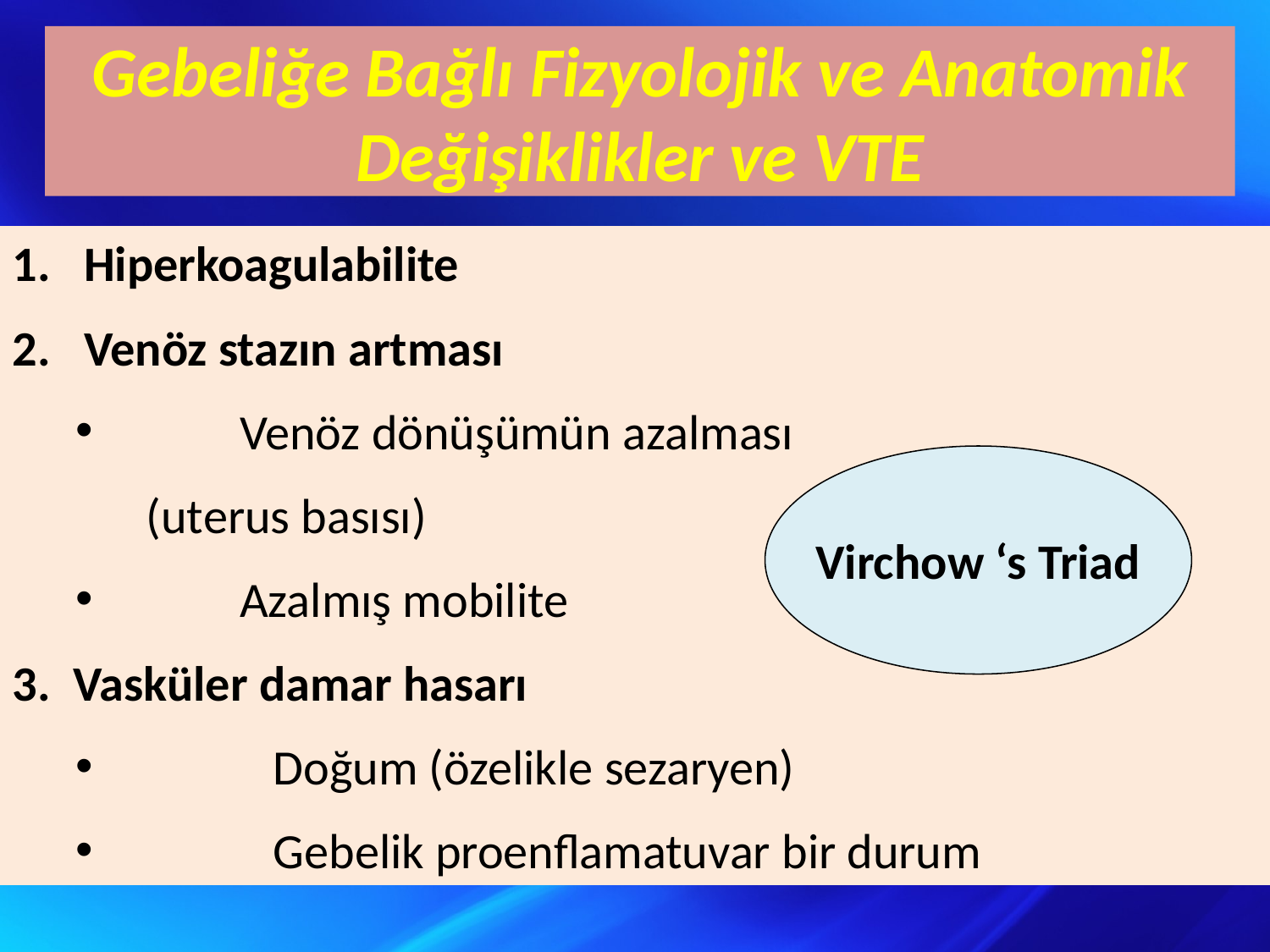

# Gebeliğe Bağlı Fizyolojik ve Anatomik Değişiklikler ve VTE
Hiperkoagulabilite
Venöz stazın artması
	Venöz dönüşümün azalması
	   (uterus basısı)
	Azalmış mobilite
3.  Vasküler damar hasarı
	   Doğum (özelikle sezaryen)
	   Gebelik proenflamatuvar bir durum
Virchow ‘s Triad